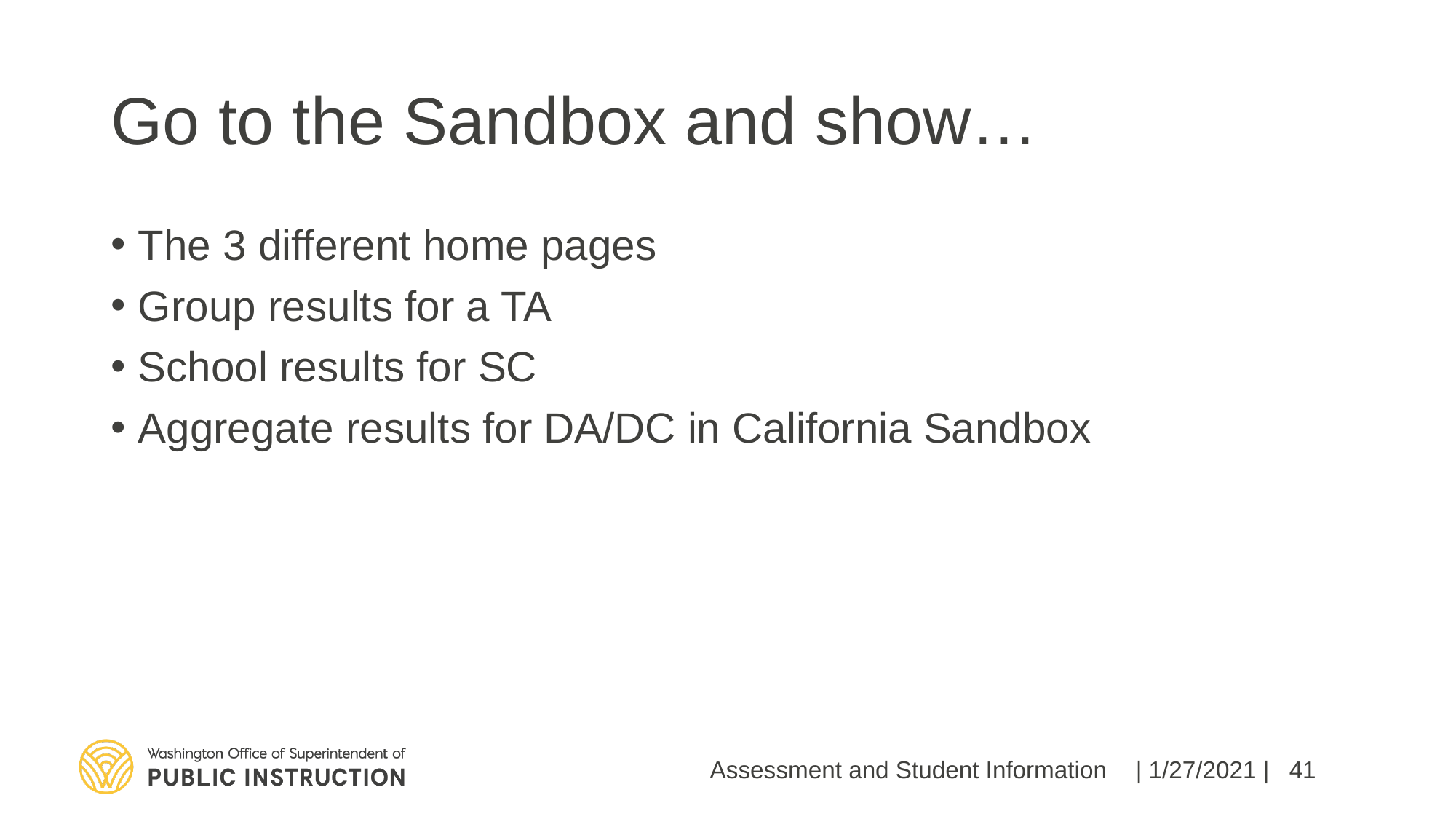

# Go to the Sandbox and show…
The 3 different home pages
Group results for a TA
School results for SC
Aggregate results for DA/DC in California Sandbox

Assessment and Student Information
| 1/27/2021 |
41